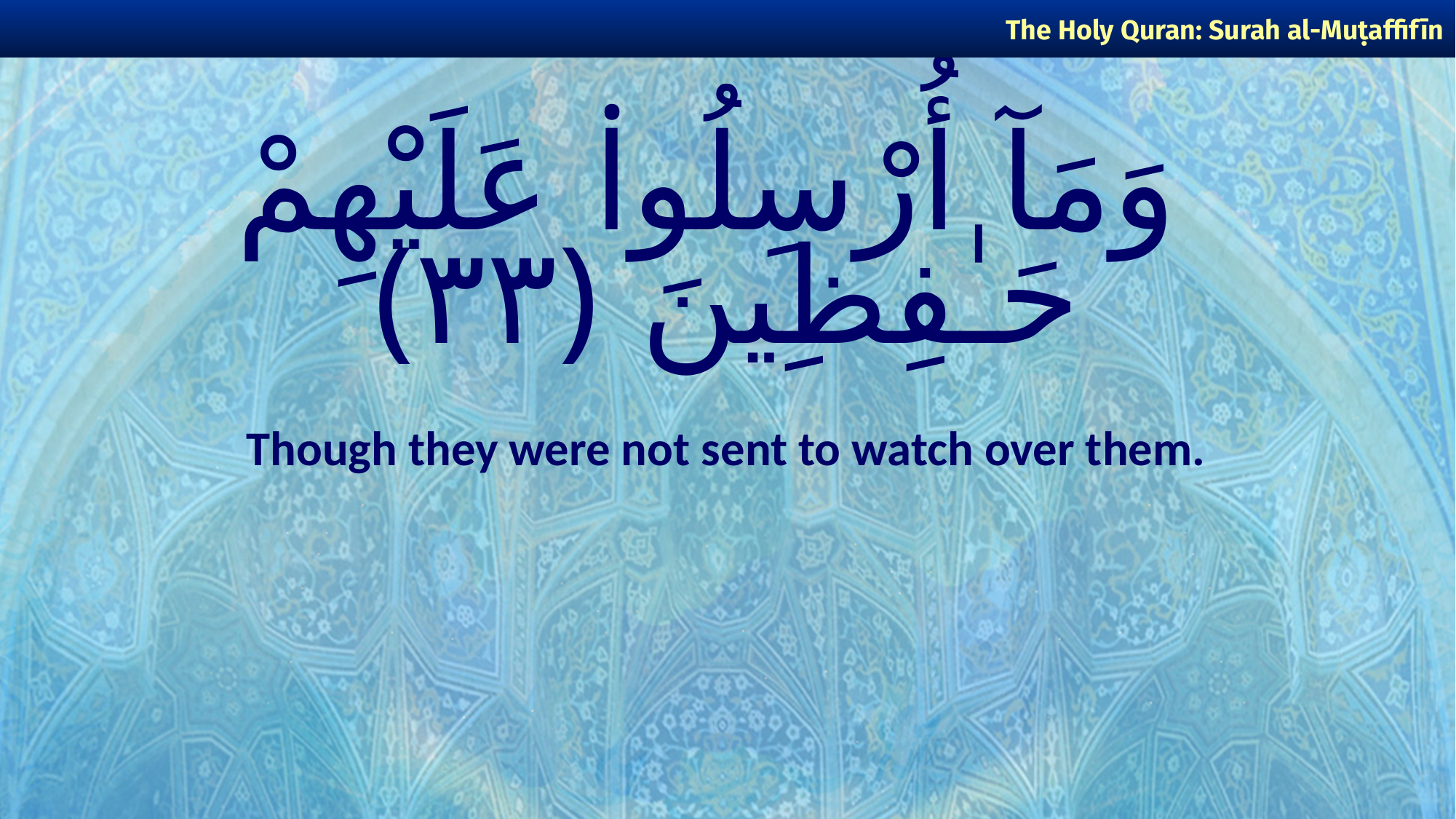

The Holy Quran: Surah al-Muṭaffifīn
# وَمَآ أُرْسِلُوا۟ عَلَيْهِمْ حَـٰفِظِينَ ﴿٣٣﴾
Though they were not sent to watch over them.